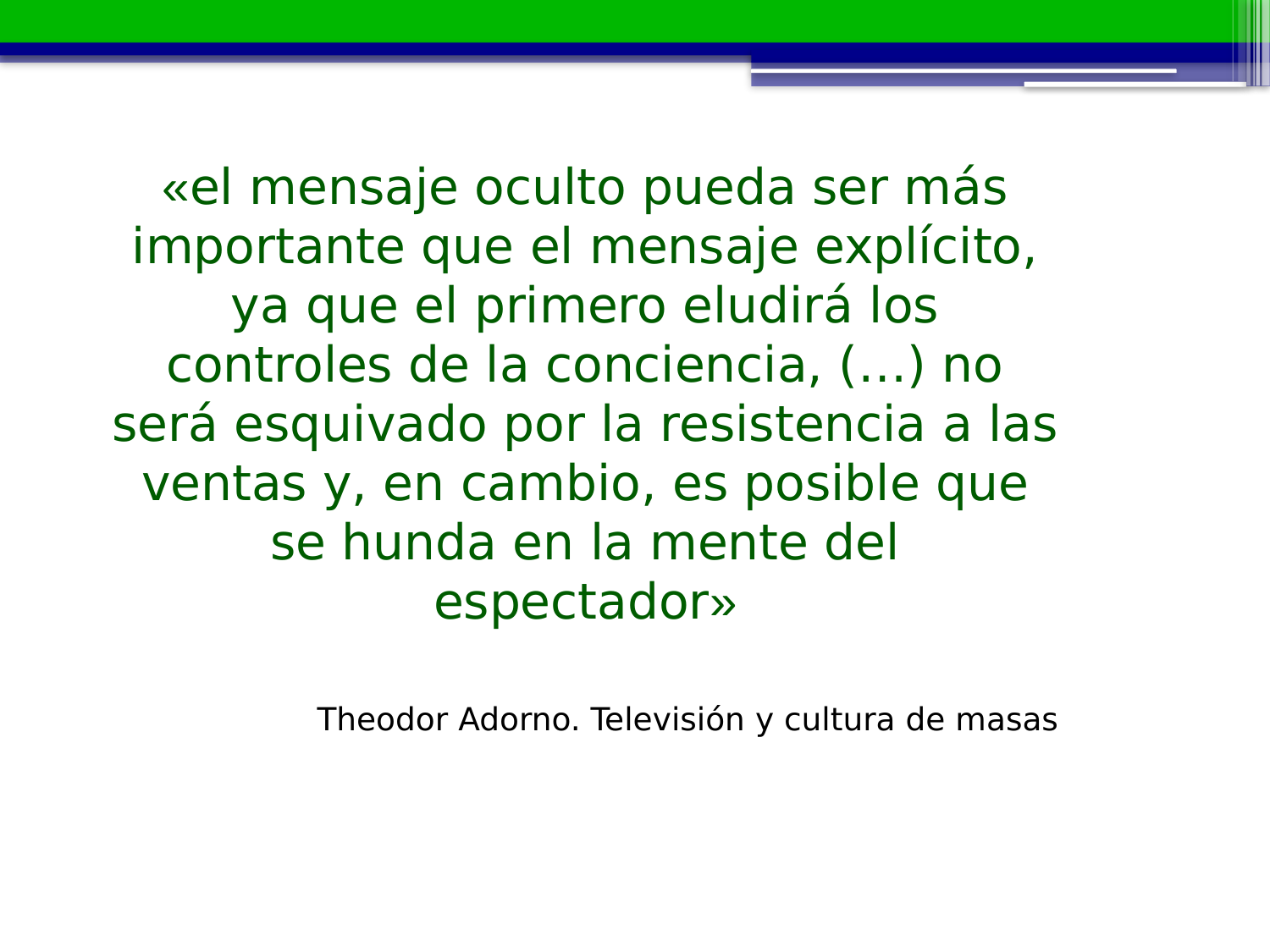

«el mensaje oculto pueda ser más importante que el mensaje explícito, ya que el primero eludirá los controles de la conciencia, (…) no será esquivado por la resistencia a las ventas y, en cambio, es posible que se hunda en la mente del espectador»

Theodor Adorno. Televisión y cultura de masas